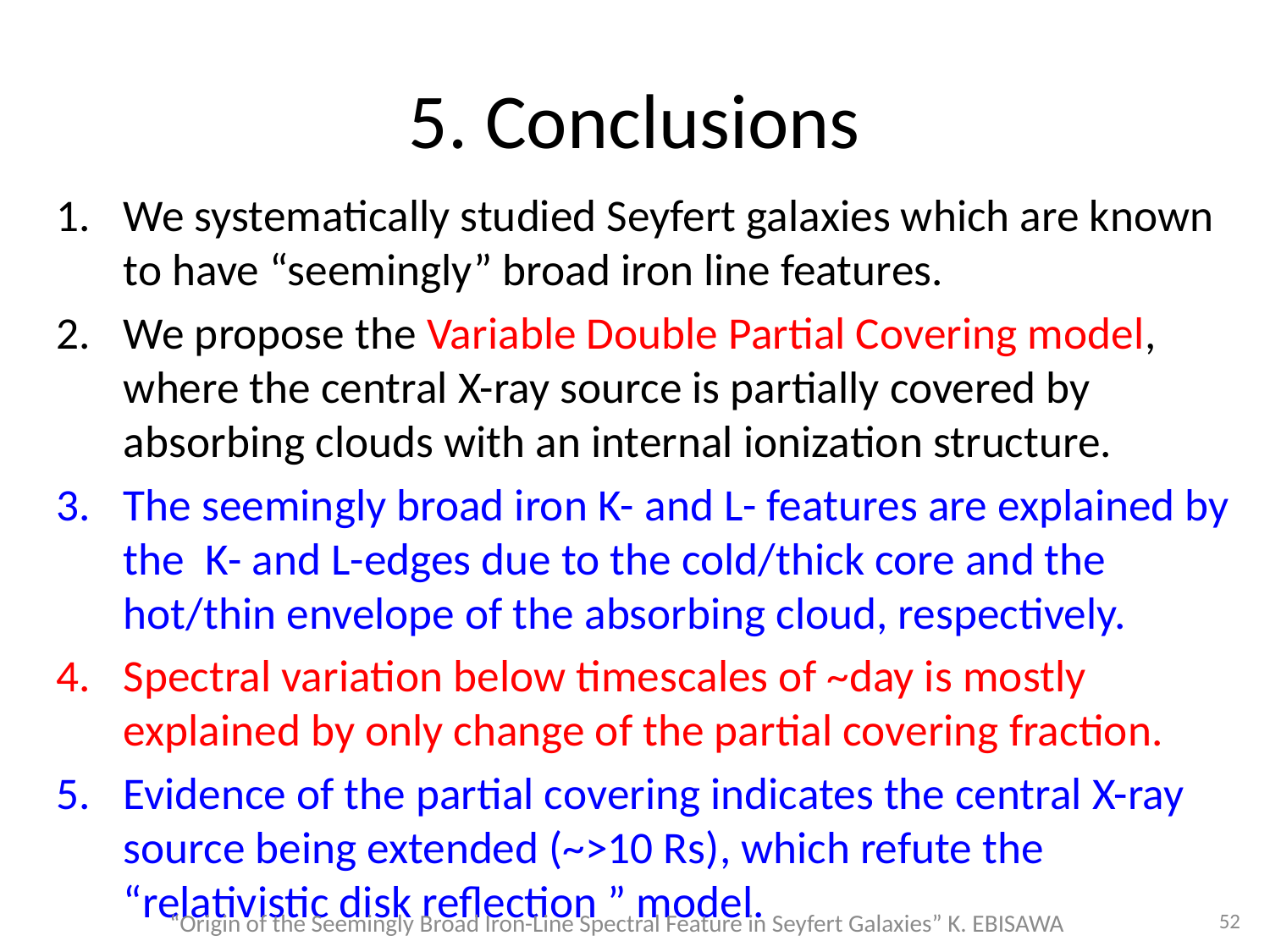

# 5. Conclusions
We systematically studied Seyfert galaxies which are known to have “seemingly” broad iron line features.
We propose the Variable Double Partial Covering model, where the central X-ray source is partially covered by absorbing clouds with an internal ionization structure.
The seemingly broad iron K- and L- features are explained by the  K- and L-edges due to the cold/thick core and the hot/thin envelope of the absorbing cloud, respectively.
Spectral variation below timescales of ~day is mostly explained by only change of the partial covering fraction.
Evidence of the partial covering indicates the central X-ray source being extended (~>10 Rs), which refute the “relativistic disk reflection ” model.
52
“Origin of the Seemingly Broad Iron-Line Spectral Feature in Seyfert Galaxies” K. EBISAWA